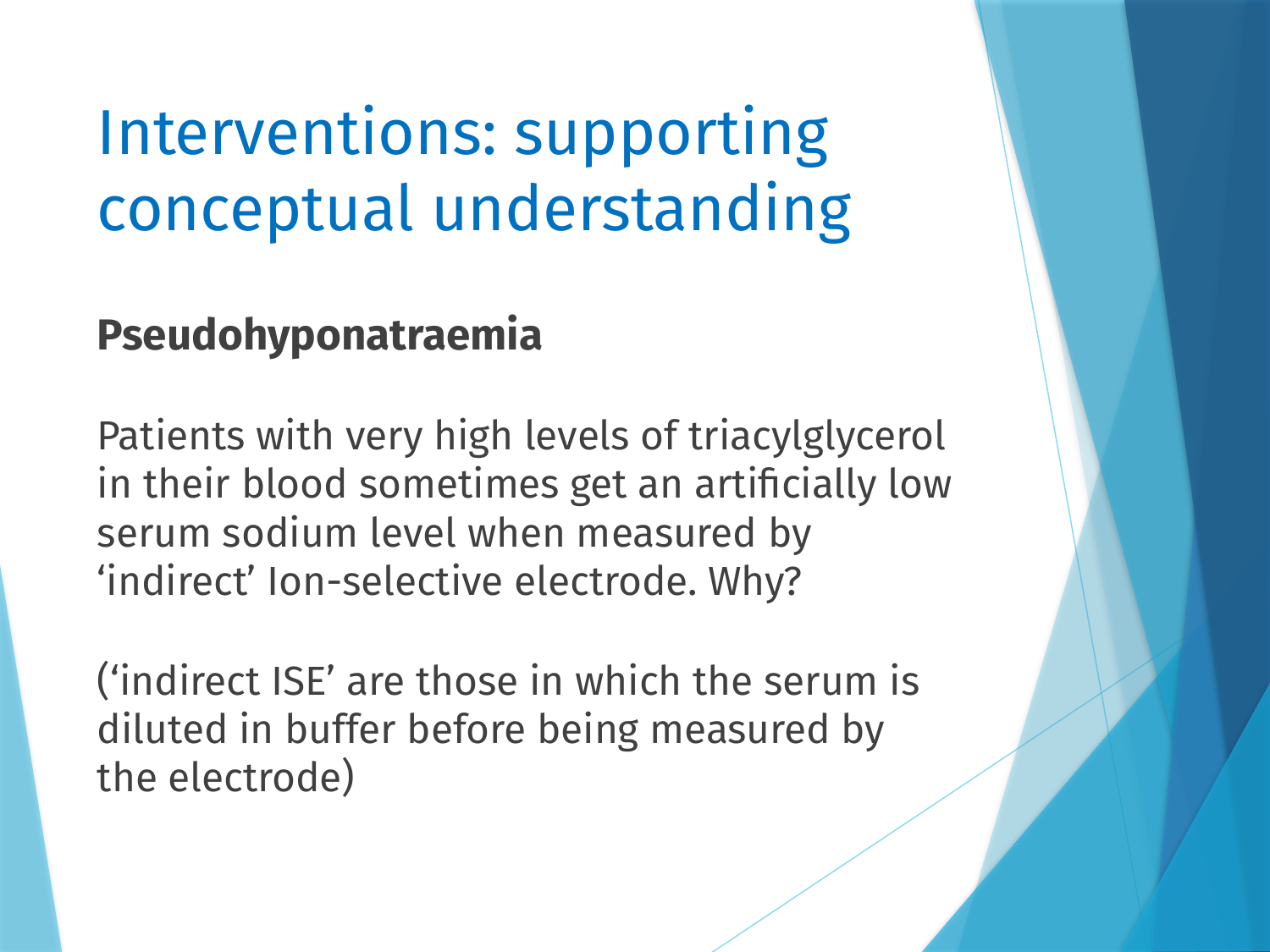

# Interventions: supporting conceptual understanding
Pseudohyponatraemia

Patients with very high levels of triacylglycerol in their blood sometimes get an artificially low serum sodium level when measured by ‘indirect’ Ion-selective electrode. Why?

(‘indirect ISE’ are those in which the serum is diluted in buffer before being measured by the electrode)